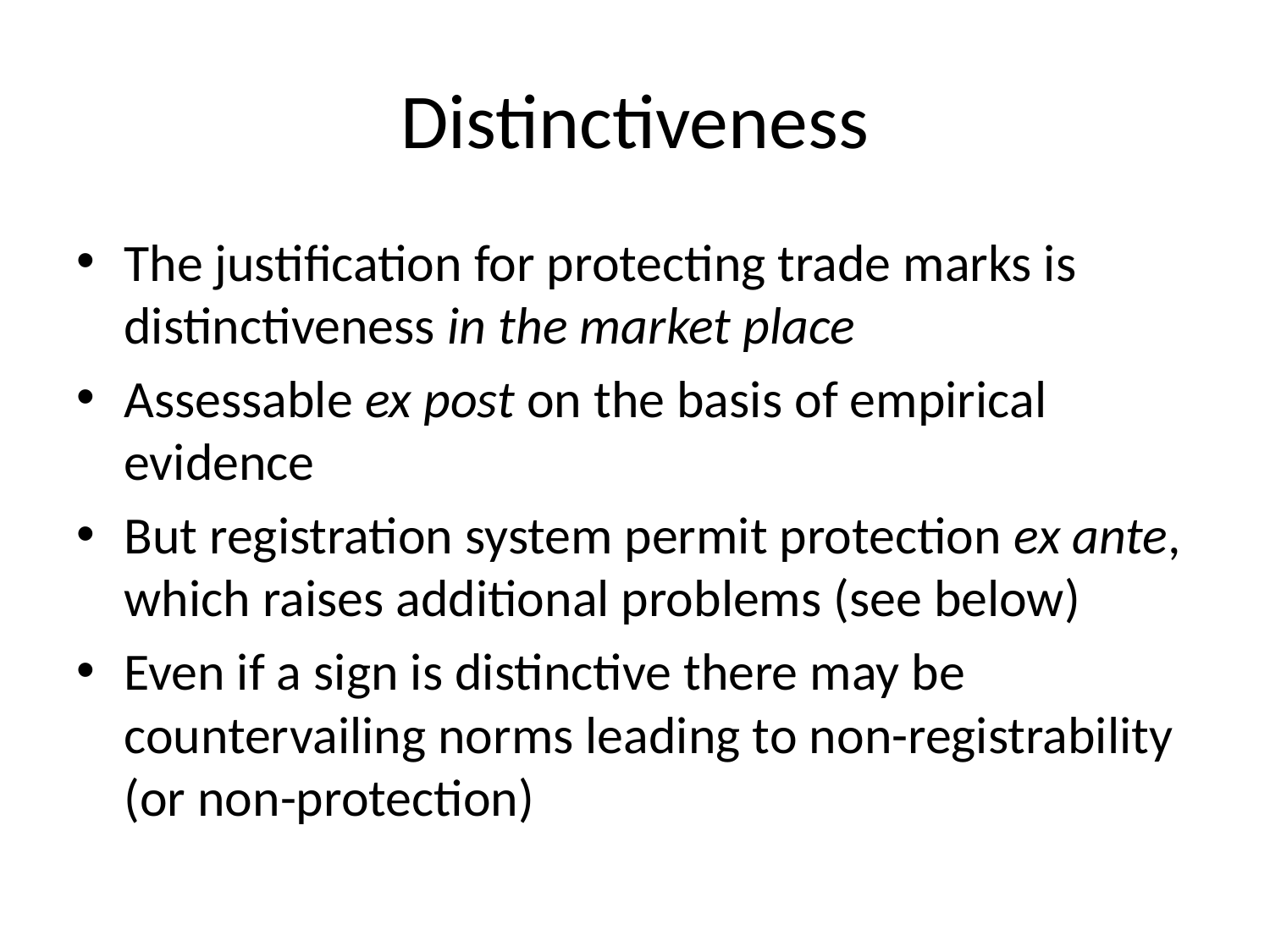

# Distinctiveness
The justification for protecting trade marks is distinctiveness in the market place
Assessable ex post on the basis of empirical evidence
But registration system permit protection ex ante, which raises additional problems (see below)
Even if a sign is distinctive there may be countervailing norms leading to non-registrability (or non-protection)